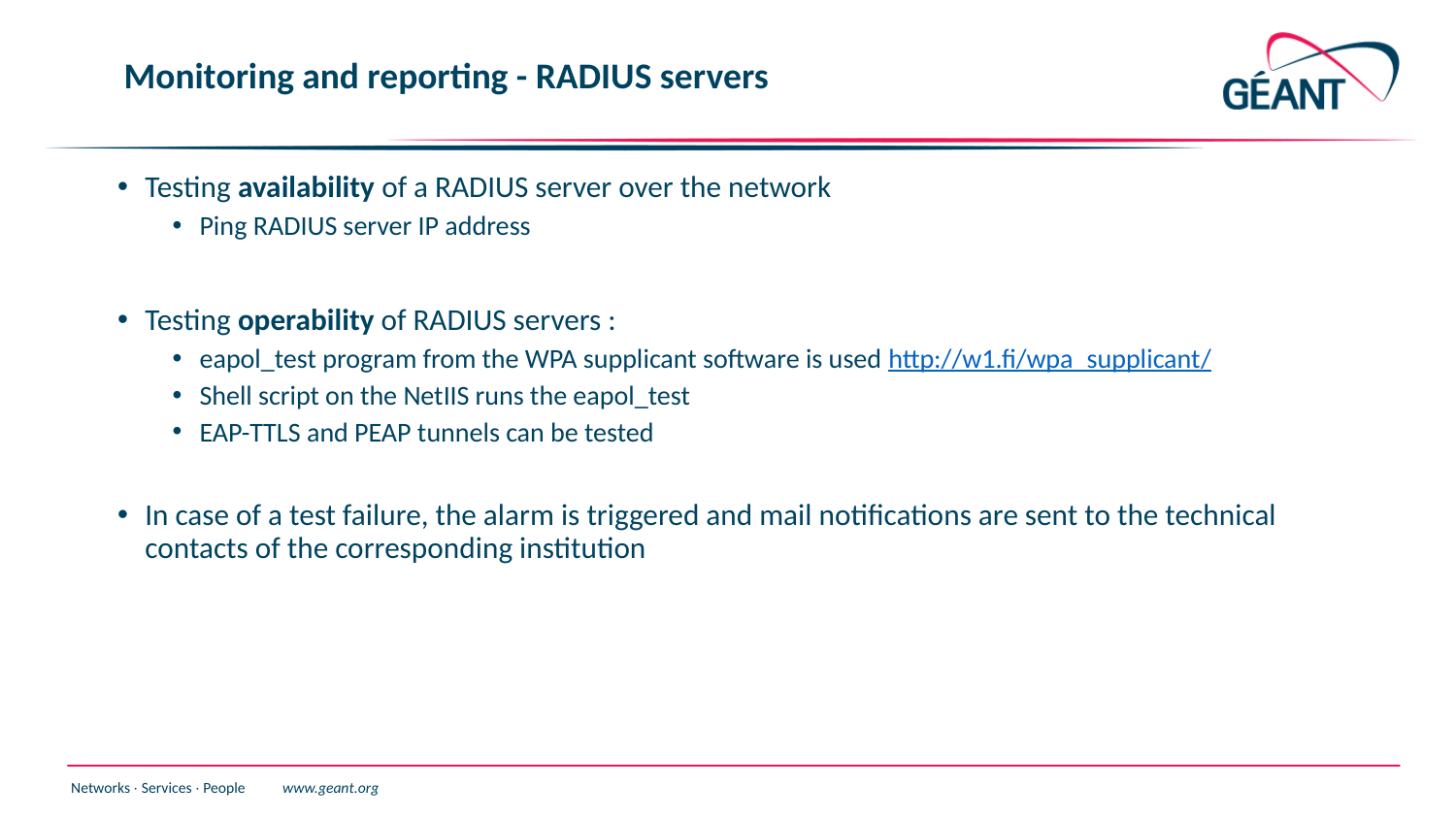

# Monitoring and reporting - RADIUS servers
Testing availability of a RADIUS server over the network
Ping RADIUS server IP address

Testing operability of RADIUS servers :
eapol_test program from the WPA supplicant software is used http://w1.fi/wpa_supplicant/
Shell script on the NetIIS runs the eapol_test
EAP-TTLS and PEAP tunnels can be tested

In case of a test failure, the alarm is triggered and mail notifications are sent to the technical contacts of the corresponding institution